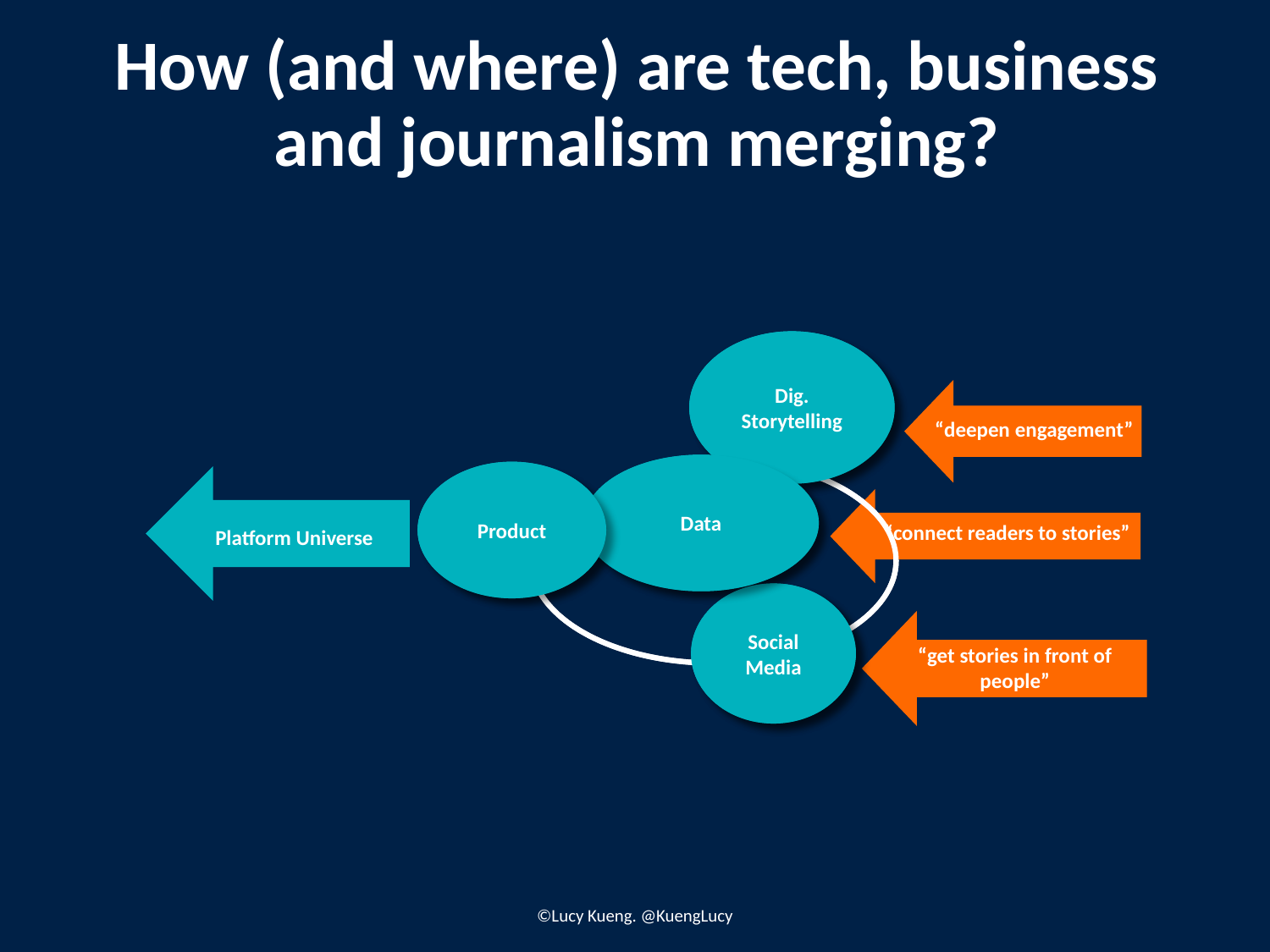

How (and where) are tech, business and journalism merging?
Dig. Storytelling
Dig. Storytelling

“deepen engagement”
Data
Data

Product
Product
Platform Universe

“connect readers to stories”
Social Media
Social Media

“get stories in front of people”
©Lucy Kueng. @KuengLucy